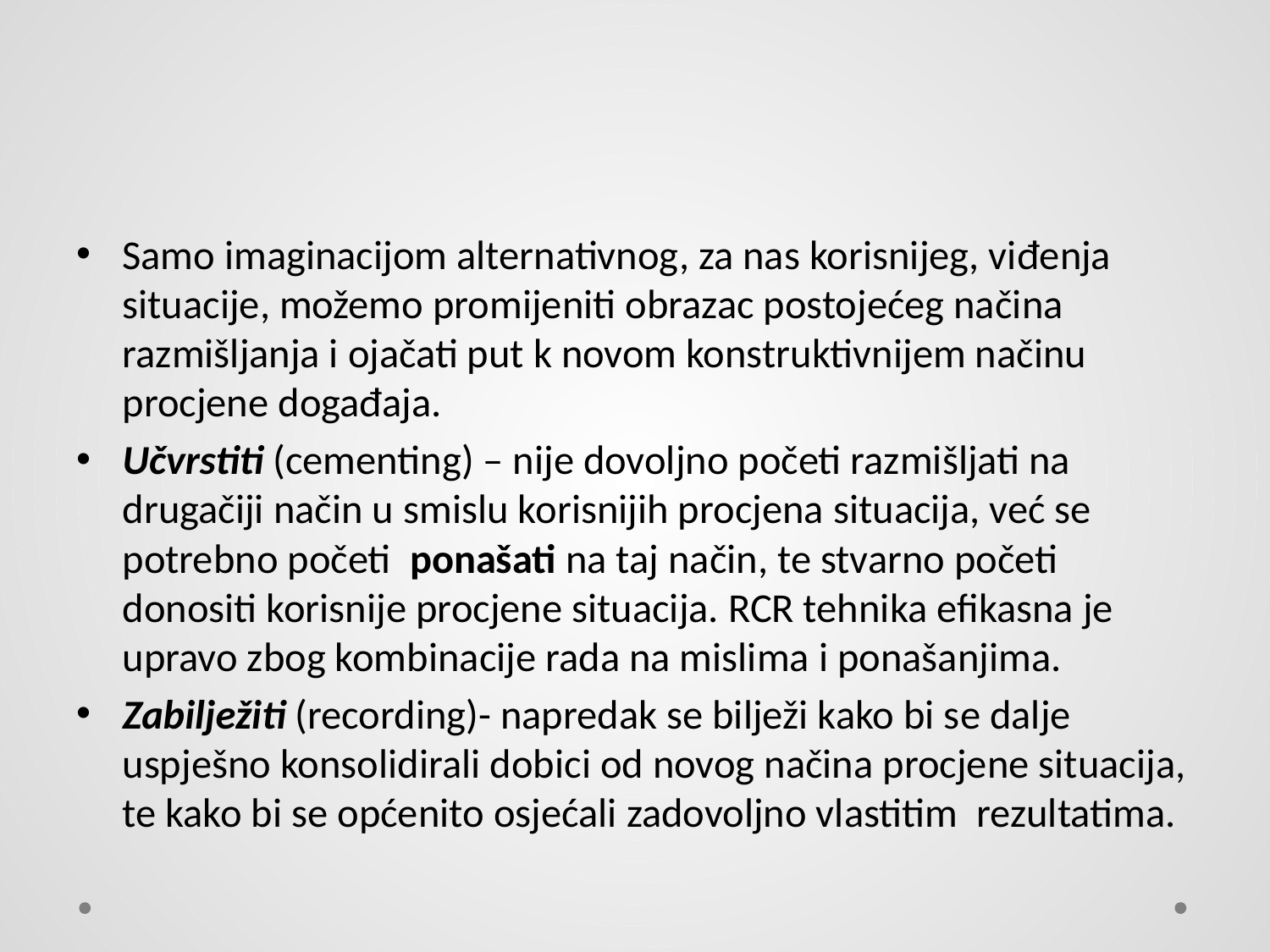

Samo imaginacijom alternativnog, za nas korisnijeg, viđenja situacije, možemo promijeniti obrazac postojećeg načina razmišljanja i ojačati put k novom konstruktivnijem načinu procjene događaja.
Učvrstiti (cementing) – nije dovoljno početi razmišljati na drugačiji način u smislu korisnijih procjena situacija, već se potrebno početi  ponašati na taj način, te stvarno početi donositi korisnije procjene situacija. RCR tehnika efikasna je upravo zbog kombinacije rada na mislima i ponašanjima.
Zabilježiti (recording)- napredak se bilježi kako bi se dalje uspješno konsolidirali dobici od novog načina procjene situacija, te kako bi se općenito osjećali zadovoljno vlastitim  rezultatima.